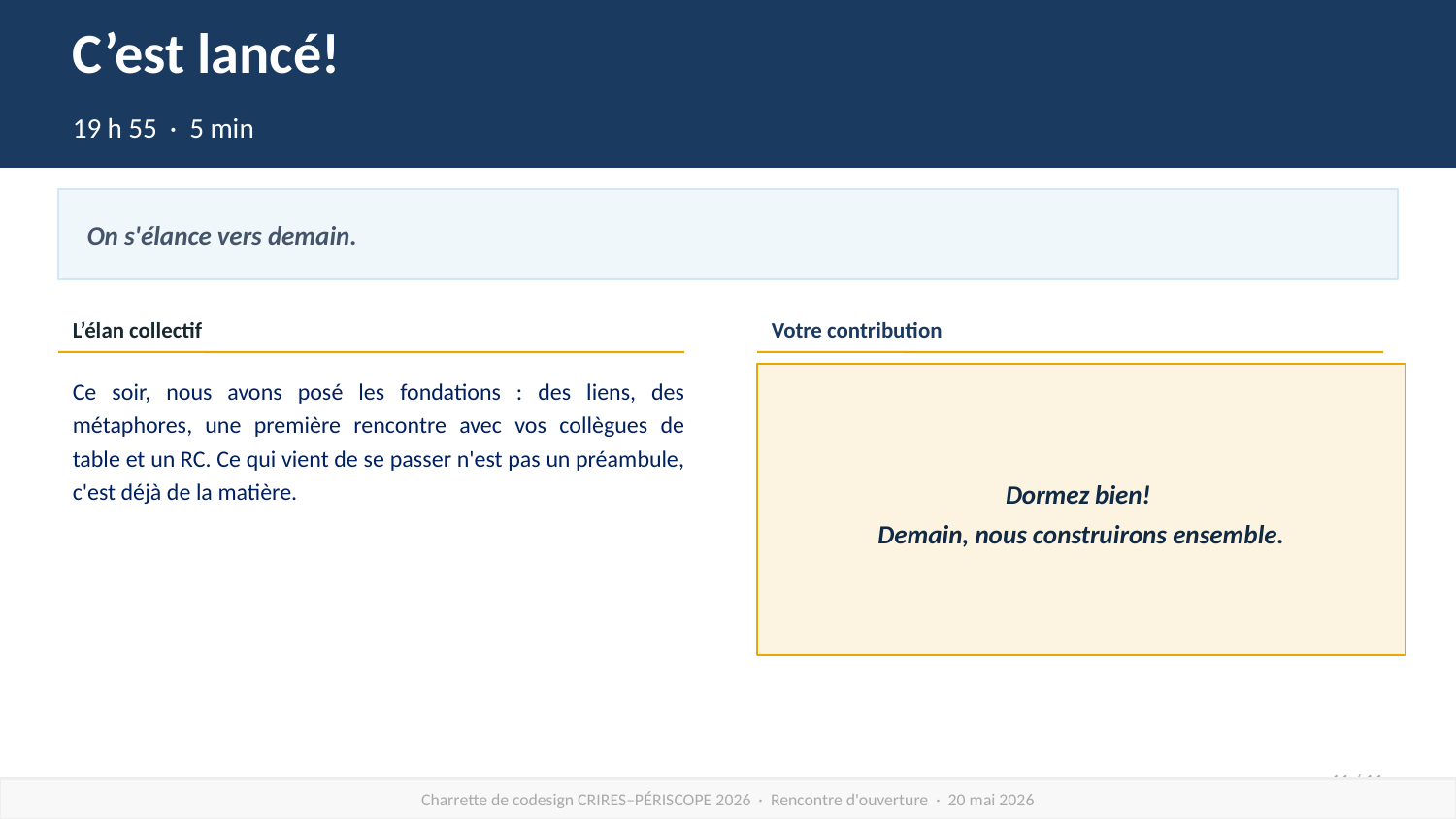

C’est lancé!
19 h 55  ·  5 min

On s'élance vers demain.
L’élan collectif
Votre contribution

Ce soir, nous avons posé les fondations : des liens, des métaphores, une première rencontre avec vos collègues de table et un RC. Ce qui vient de se passer n'est pas un préambule, c'est déjà de la matière.

Dormez bien!
Demain, nous construirons ensemble.
11 / 11

Charrette de codesign CRIRES–PÉRISCOPE 2026  ·  Rencontre d'ouverture  ·  20 mai 2026